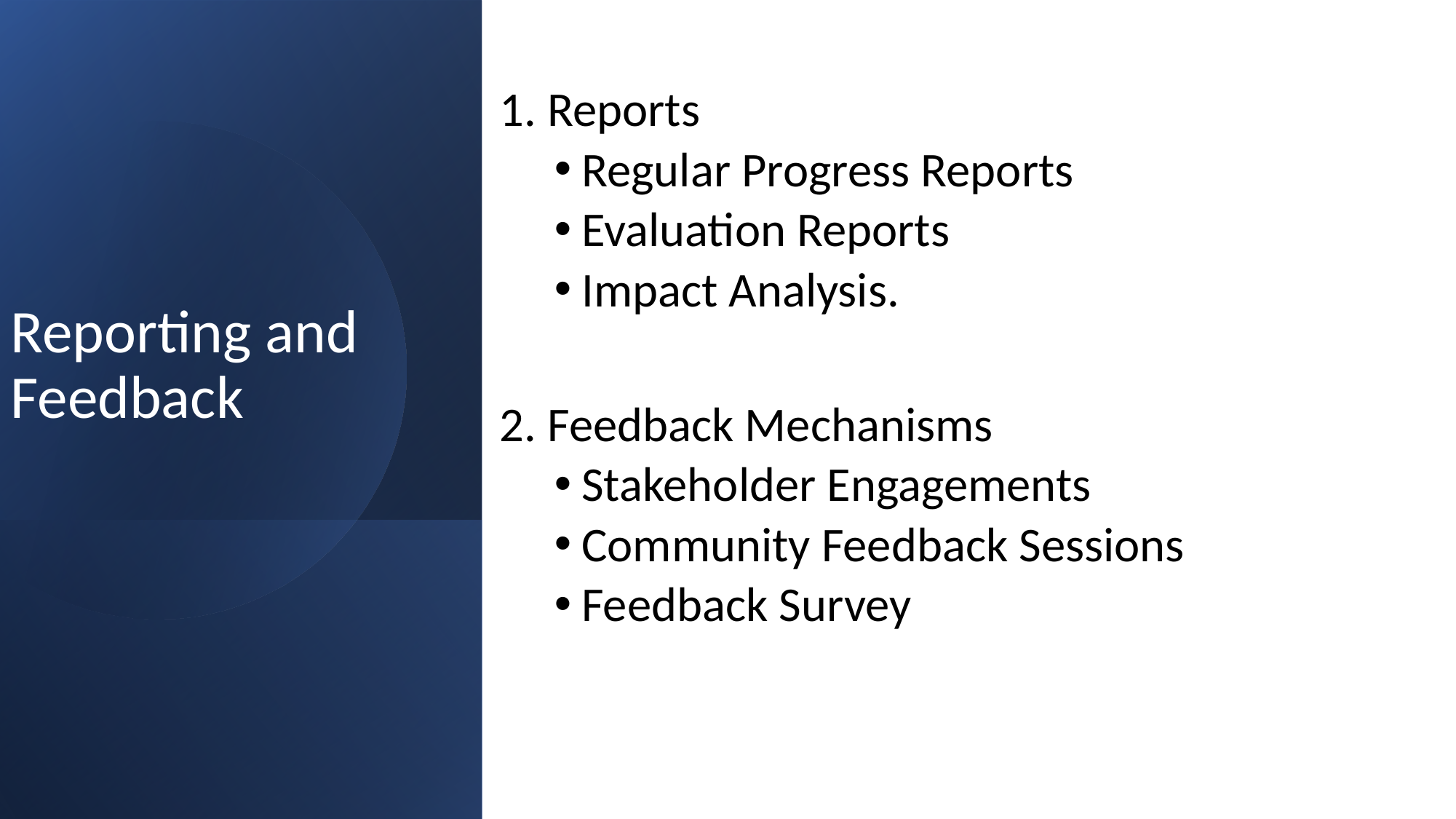

1. Reports
Regular Progress Reports
Evaluation Reports
Impact Analysis.

2. Feedback Mechanisms
Stakeholder Engagements
Community Feedback Sessions
Feedback Survey

# Reporting and Feedback